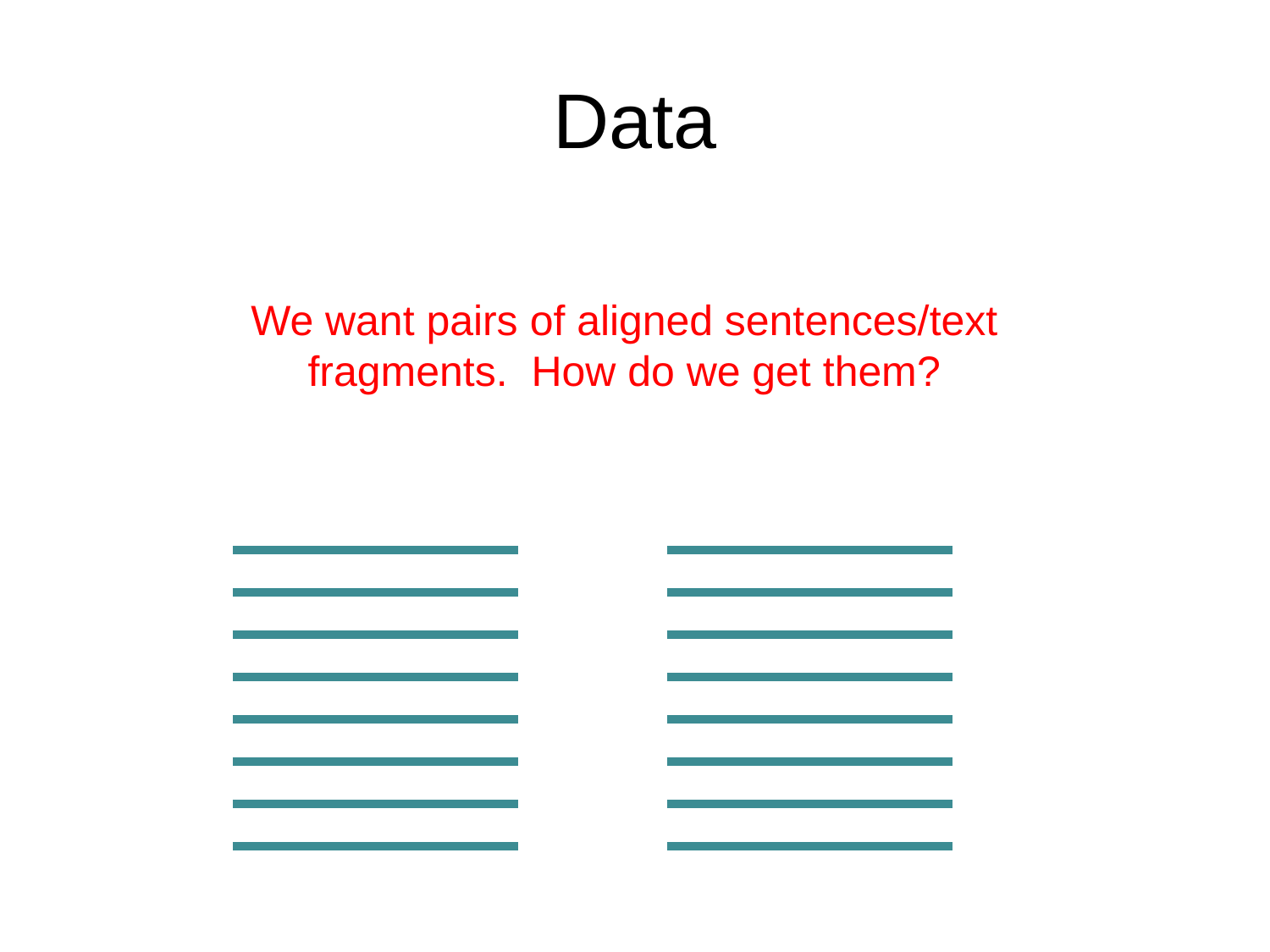

# Data
We want pairs of aligned sentences/text fragments.  How do we get them?